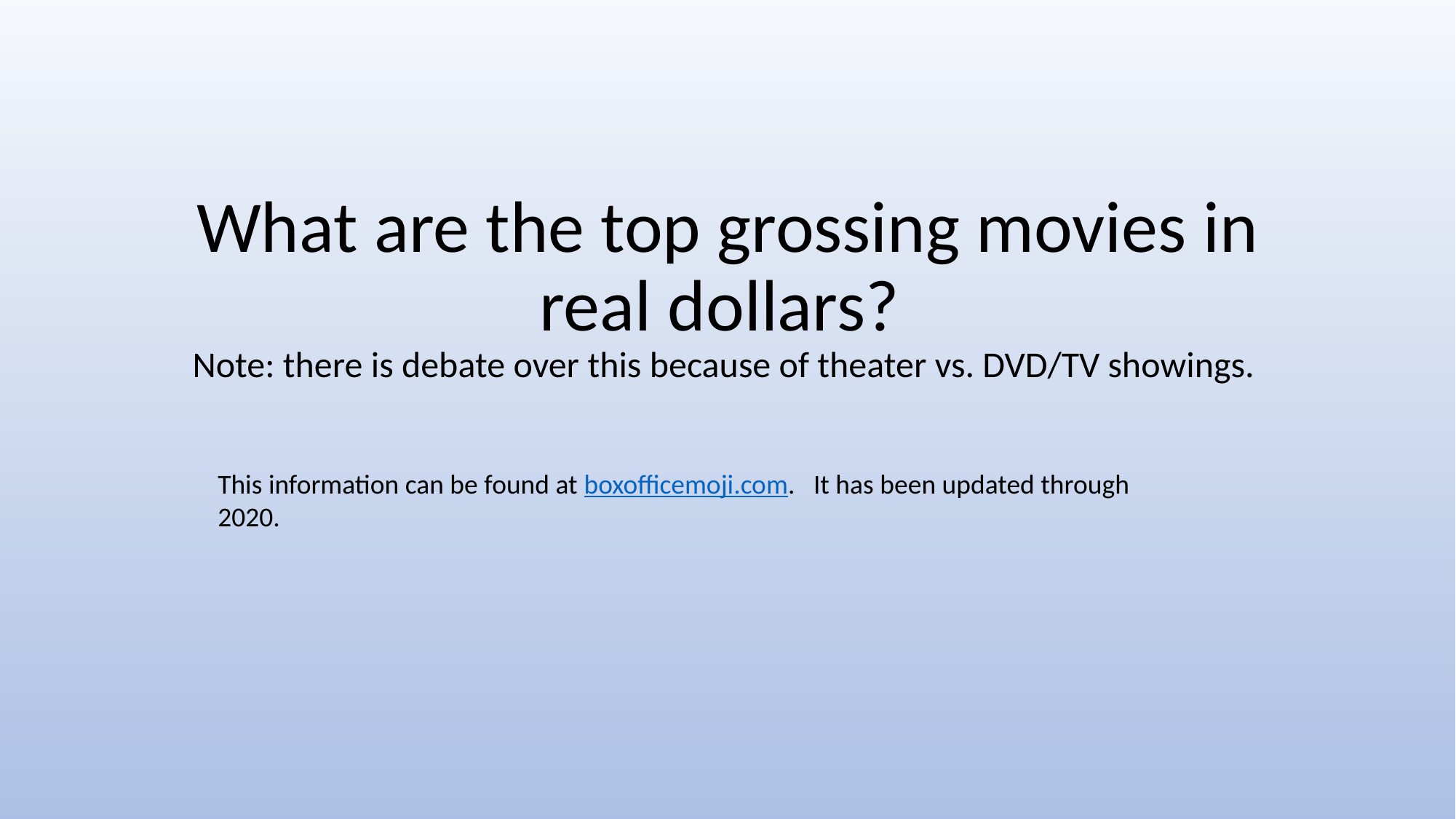

# What are the top grossing movies in real dollars? Note: there is debate over this because of theater vs. DVD/TV showings.
This information can be found at boxofficemoji.com.   It has been updated through 2020.